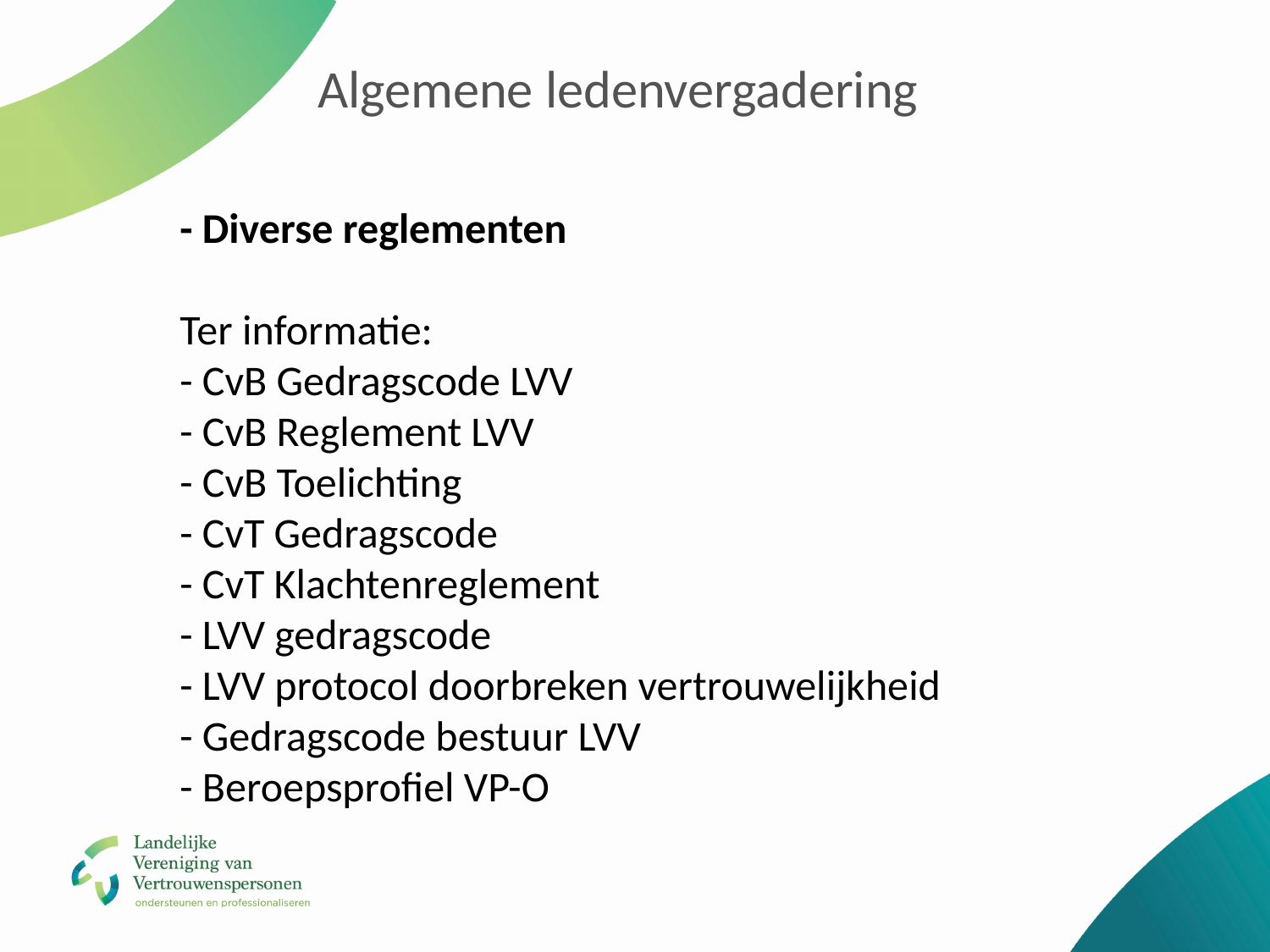

# Algemene ledenvergadering
	- Diverse reglementen
Ter informatie:
	- CvB Gedragscode LVV
	- CvB Reglement LVV
	- CvB Toelichting
	- CvT Gedragscode
	- CvT Klachtenreglement
	- LVV gedragscode
	- LVV protocol doorbreken vertrouwelijkheid
	- Gedragscode bestuur LVV
	- Beroepsprofiel VP-O